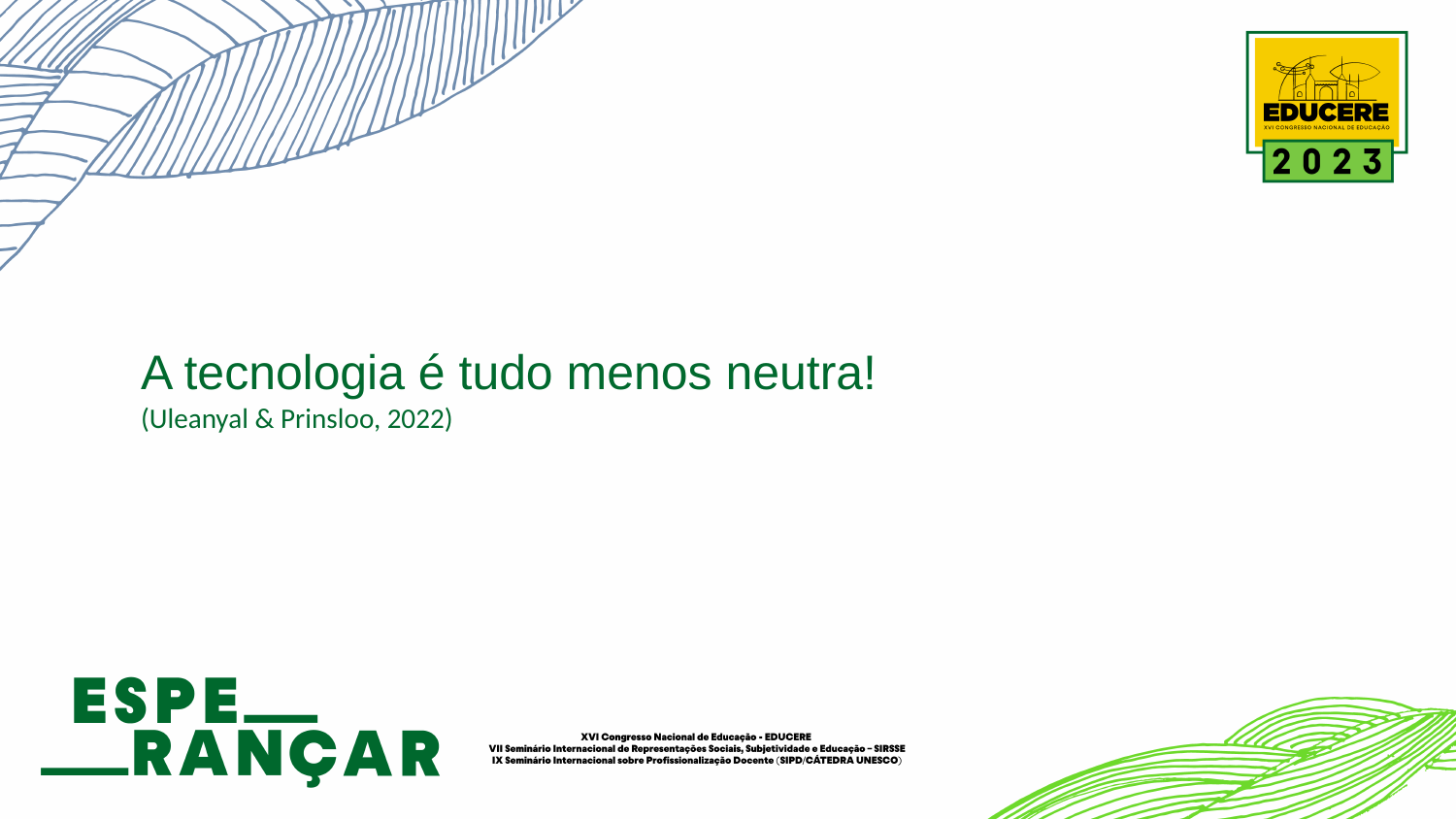

A tecnologia é tudo menos neutra!
(Uleanyal & Prinsloo, 2022)